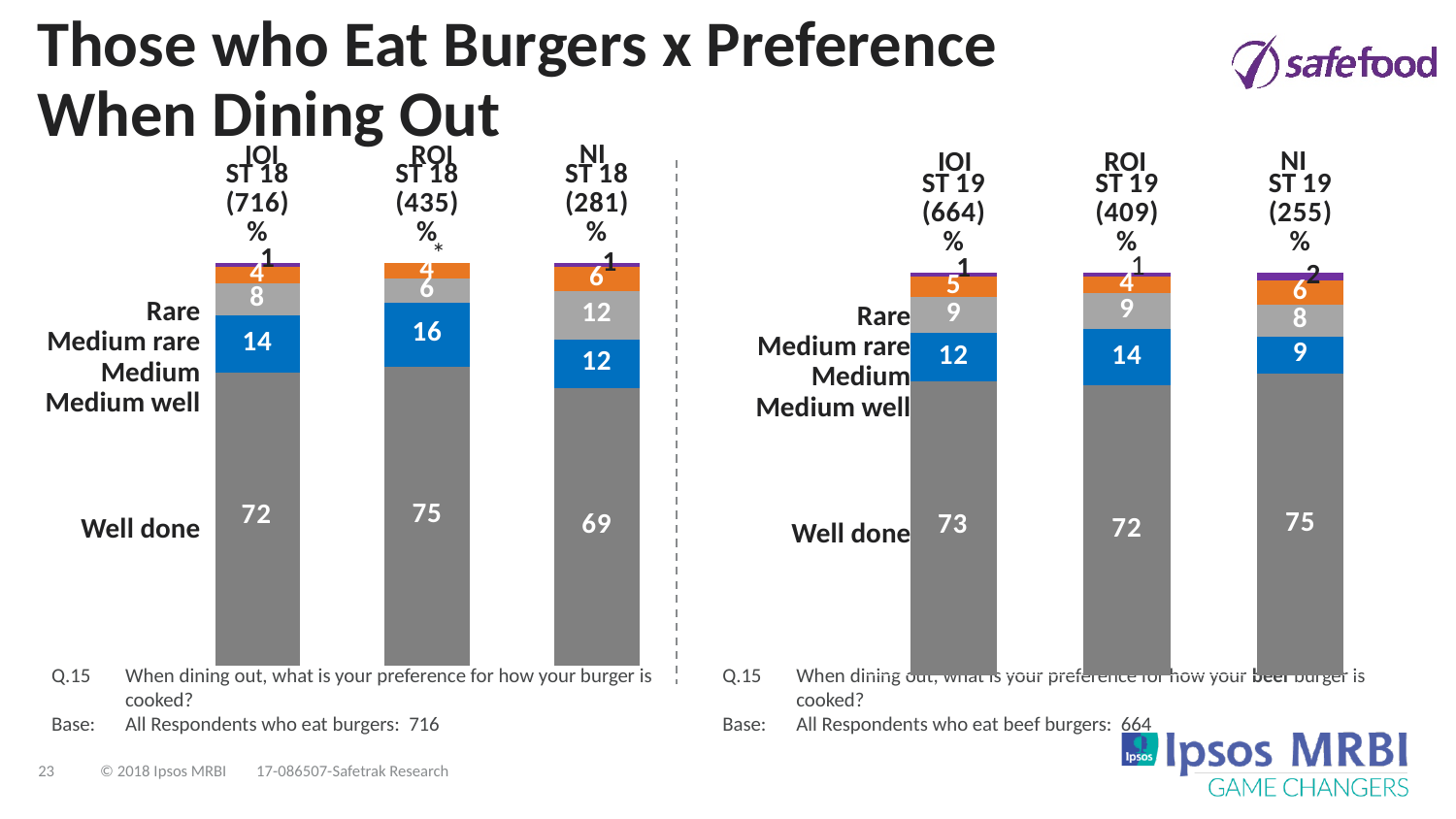

# Those who Eat Burgers x Preference When Dining Out
NI
ROI
IOI
NI
ROI
IOI

### Chart

| Category | Column2 | Column3 | Column4 | Column5 | Column6 |
|---|---|---|---|---|---|
| ST 18
(716)
% | 72.0 | 14.0 | 8.0 | 4.0 | 1.0 |
| ST 18
(435)
% | 75.0 | 16.0 | 6.0 | 4.0 | 0.0 |
| ST 18
(281)
% | 69.0 | 12.0 | 12.0 | 6.0 | 1.0 |

### Chart

| Category | Column2 | Column3 | Column4 | Column5 | Column6 |
|---|---|---|---|---|---|
| ST 19
(664)
% | 73.0 | 12.0 | 9.0 | 5.0 | 1.0 |
| ST 19
(409)
% | 72.0 | 14.0 | 9.0 | 4.0 | 1.0 |
| ST 19
(255)
% | 75.0 | 9.0 | 8.0 | 6.0 | 2.0 |
Rare
Medium rare
Medium
Medium well

Well done

Rare
Medium rare
Medium
Medium well

Well done

Q.15	When dining out, what is your preference for how your burger is cooked?
Base:	All Respondents who eat burgers:  716
Q.15	When dining out, what is your preference for how your beef burger is cooked?
Base:	All Respondents who eat beef burgers:  664